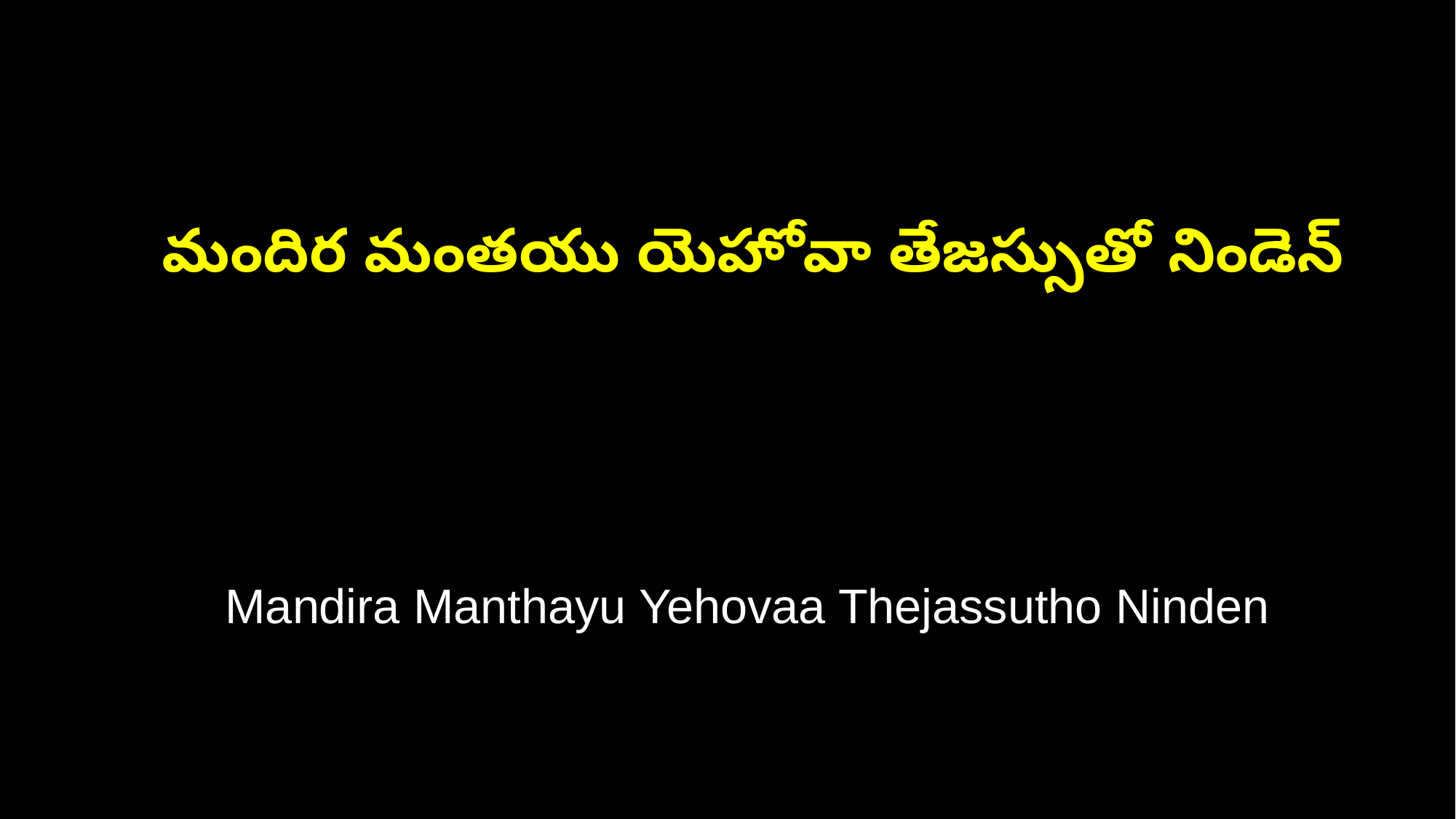

మందిర మంతయు యెహోవా తేజస్సుతో నిండెన్
   Mandira Manthayu Yehovaa Thejassutho Ninden